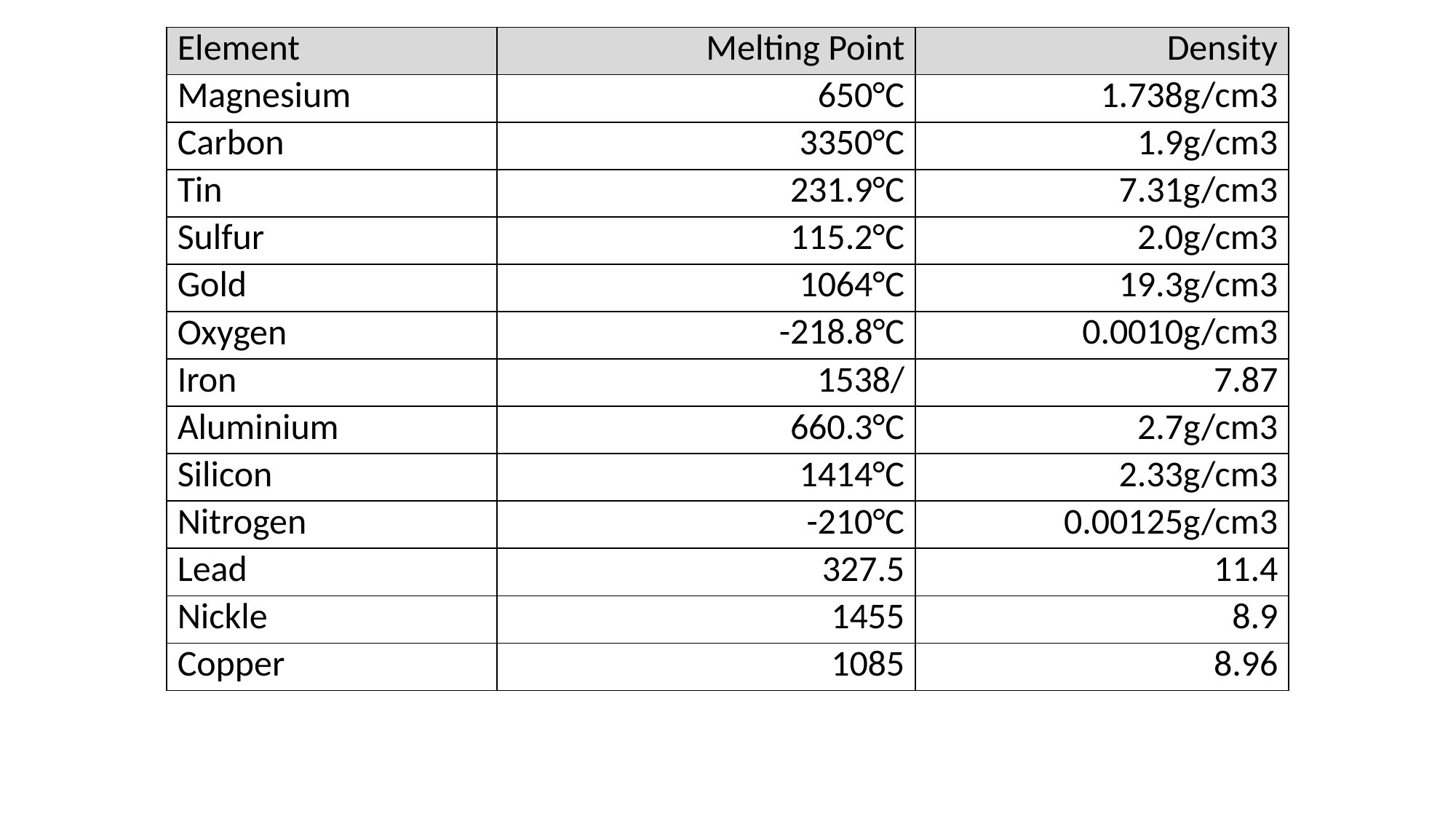

| Element | Melting Point | Density |
| --- | --- | --- |
| Magnesium | 650°C | 1.738g/cm3 |
| Carbon | 3350°C | 1.9g/cm3 |
| Tin | 231.9°C | 7.31g/cm3 |
| Sulfur | 115.2°C | 2.0g/cm3 |
| Gold | 1064°C | 19.3g/cm3 |
| Oxygen | -218.8°C | 0.0010g/cm3 |
| Iron | 1538/ | 7.87 |
| Aluminium | 660.3°C | 2.7g/cm3 |
| Silicon | 1414°C | 2.33g/cm3 |
| Nitrogen | -210°C | 0.00125g/cm3 |
| Lead | 327.5 | 11.4 |
| Nickle | 1455 | 8.9 |
| Copper | 1085 | 8.96 |